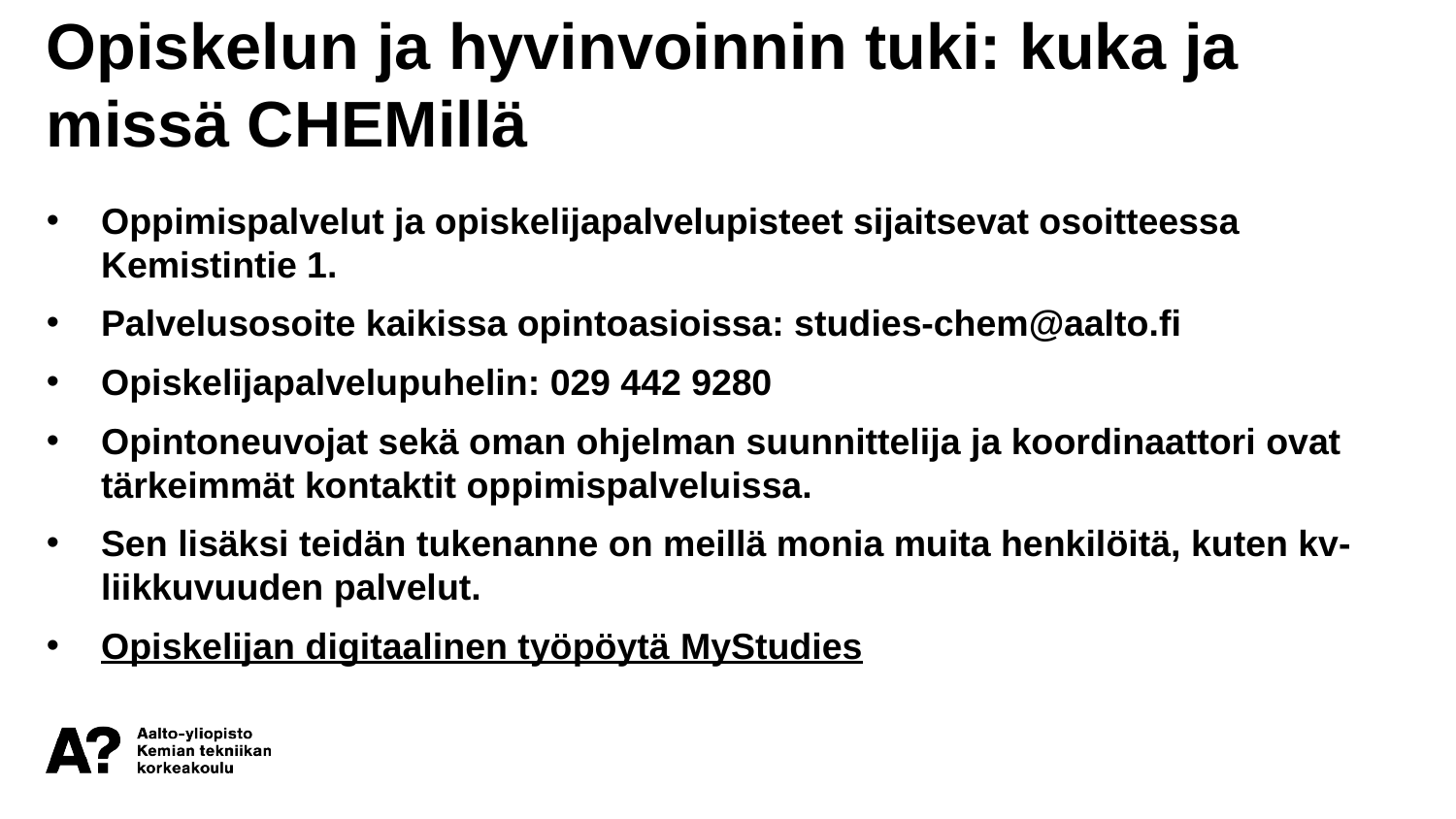

Opiskelun ja hyvinvoinnin tuki: kuka ja missä CHEMillä
Oppimispalvelut ja opiskelijapalvelupisteet sijaitsevat osoitteessa Kemistintie 1.
Palvelusosoite kaikissa opintoasioissa: studies-chem@aalto.fi
Opiskelijapalvelupuhelin: 029 442 9280
Opintoneuvojat sekä oman ohjelman suunnittelija ja koordinaattori ovat tärkeimmät kontaktit oppimispalveluissa.
Sen lisäksi teidän tukenanne on meillä monia muita henkilöitä, kuten kv-liikkuvuuden palvelut.
Opiskelijan digitaalinen työpöytä MyStudies